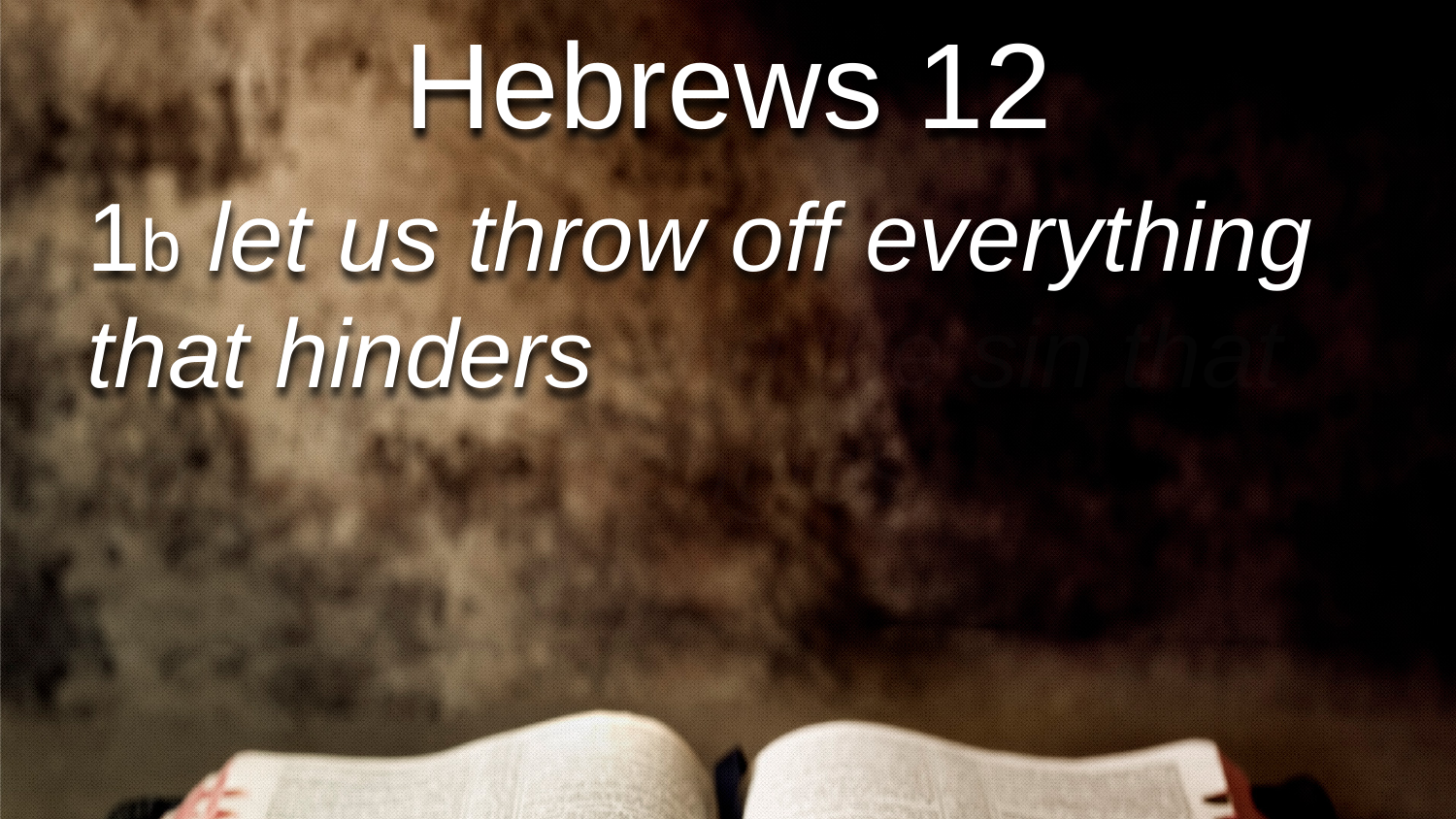

Hebrews 12
1b let us throw off everything that hinders and the sin that so easily entangles,